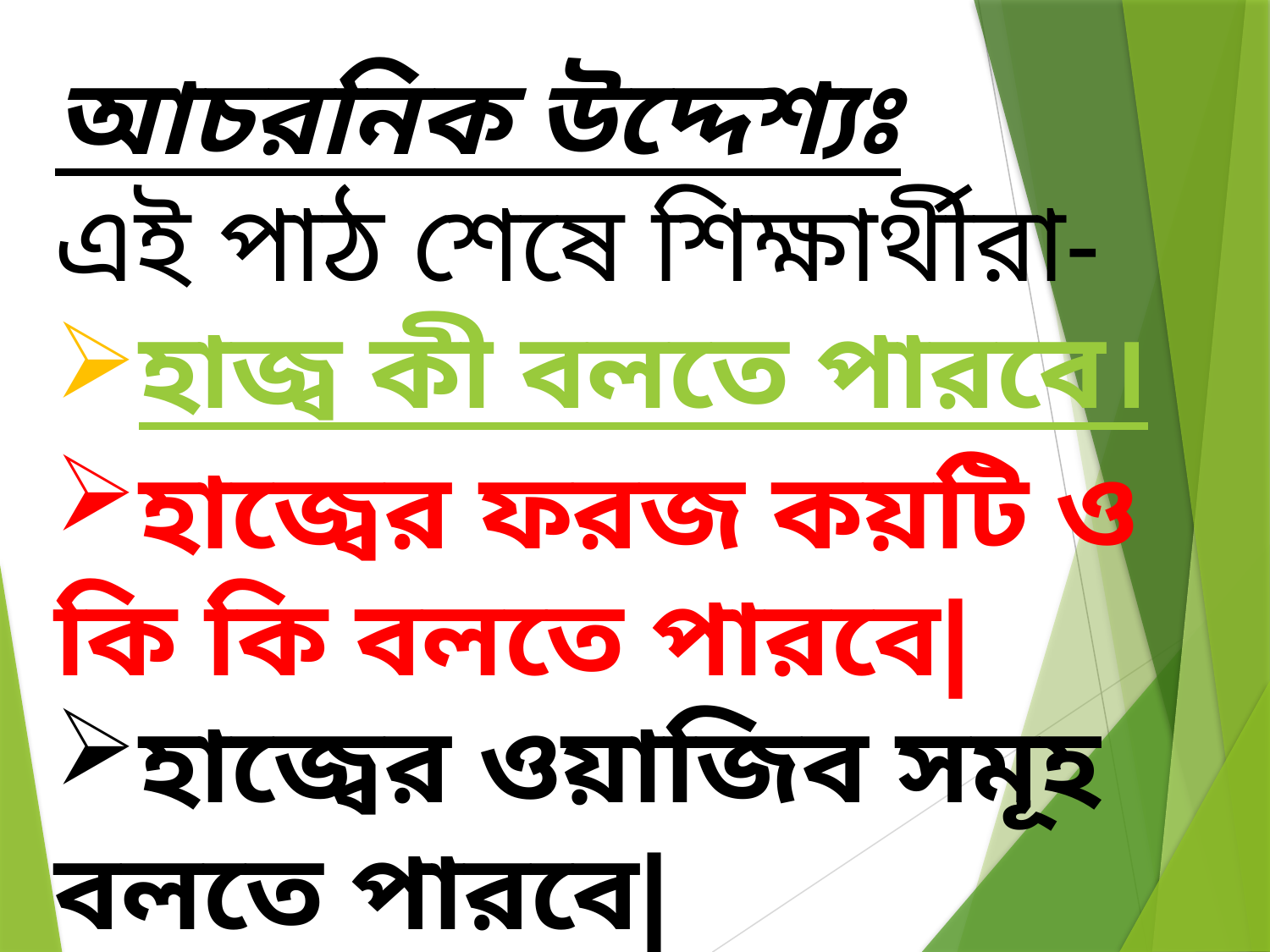

আচরনিক উদ্দেশ্যঃ
এই পাঠ শেষে শিক্ষার্থীরা-
হাজ্ব কী বলতে পারবে।
হাজ্বের ফরজ কয়টি ও কি কি বলতে পারবে|
হাজ্বের ওয়াজিব সমূহ বলতে পারবে|